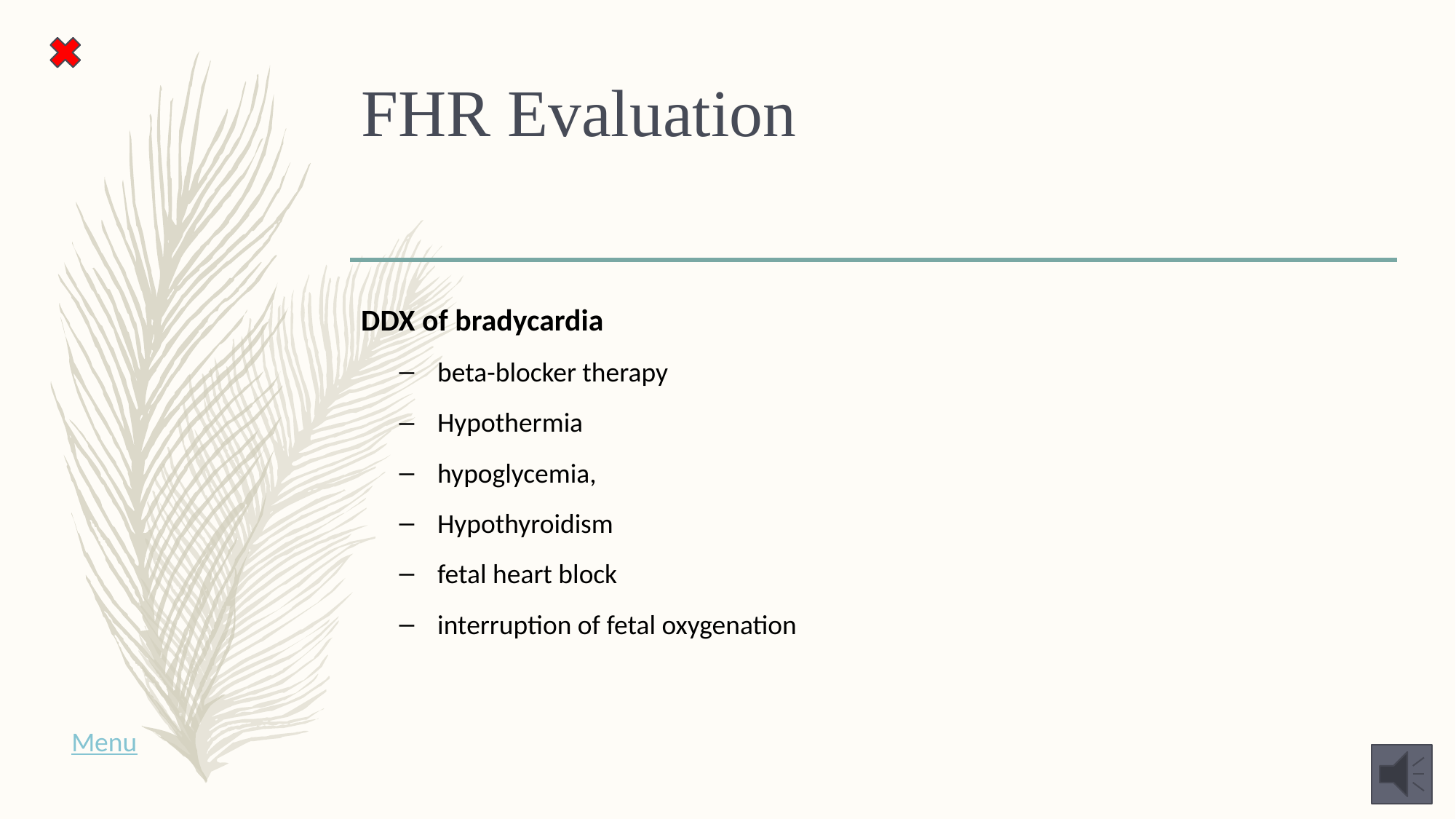

# FHR Evaluation
DDX of bradycardia
beta-blocker therapy
Hypothermia
hypoglycemia,
Hypothyroidism
fetal heart block
interruption of fetal oxygenation

Menu